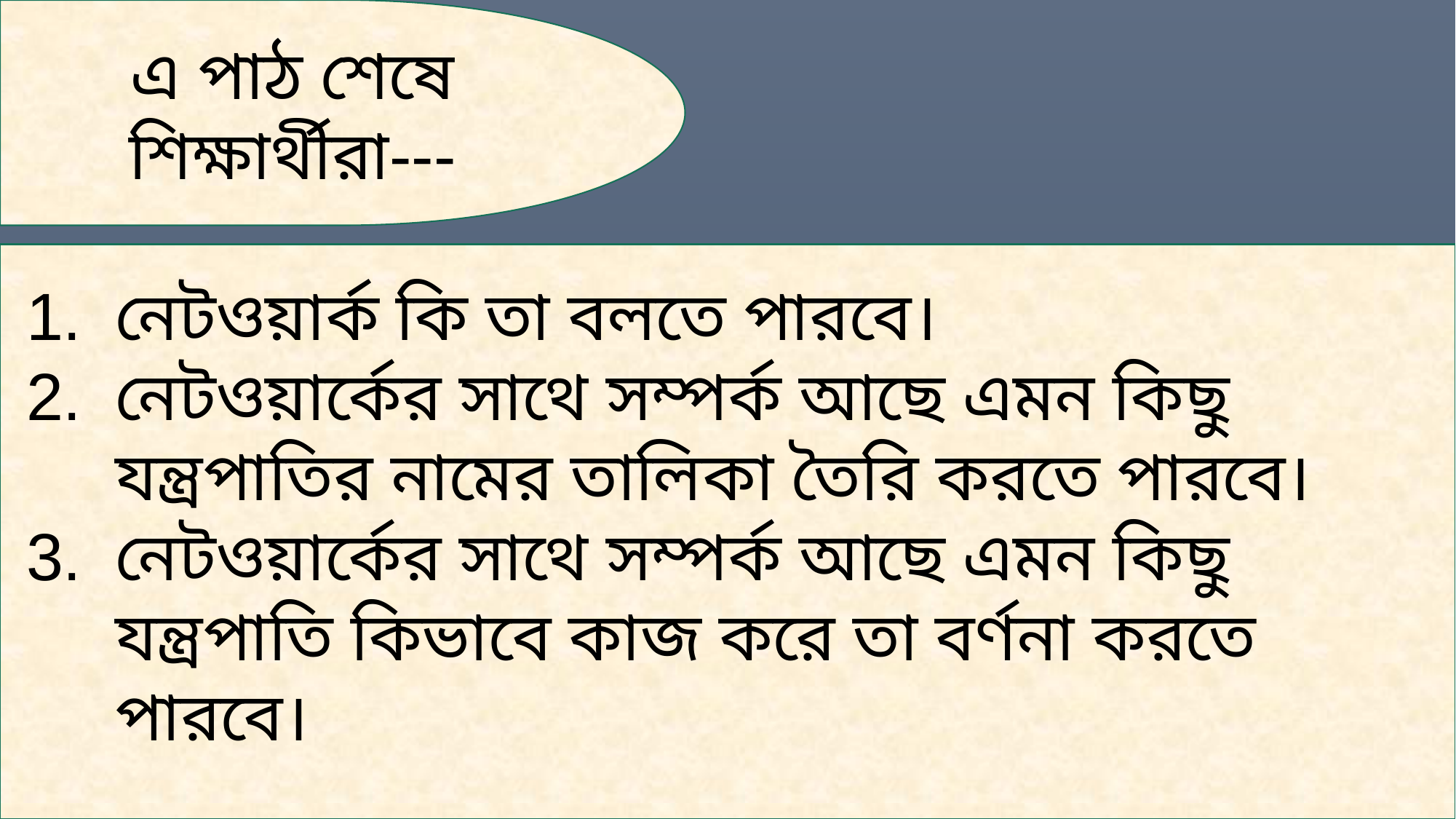

এ পাঠ শেষে শিক্ষার্থীরা---

নেটওয়ার্ক কি তা বলতে পারবে।
নেটওয়ার্কের সাথে সম্পর্ক আছে এমন কিছু যন্ত্রপাতির নামের তালিকা তৈরি করতে পারবে।
নেটওয়ার্কের সাথে সম্পর্ক আছে এমন কিছু যন্ত্রপাতি কিভাবে কাজ করে তা বর্ণনা করতে পারবে।